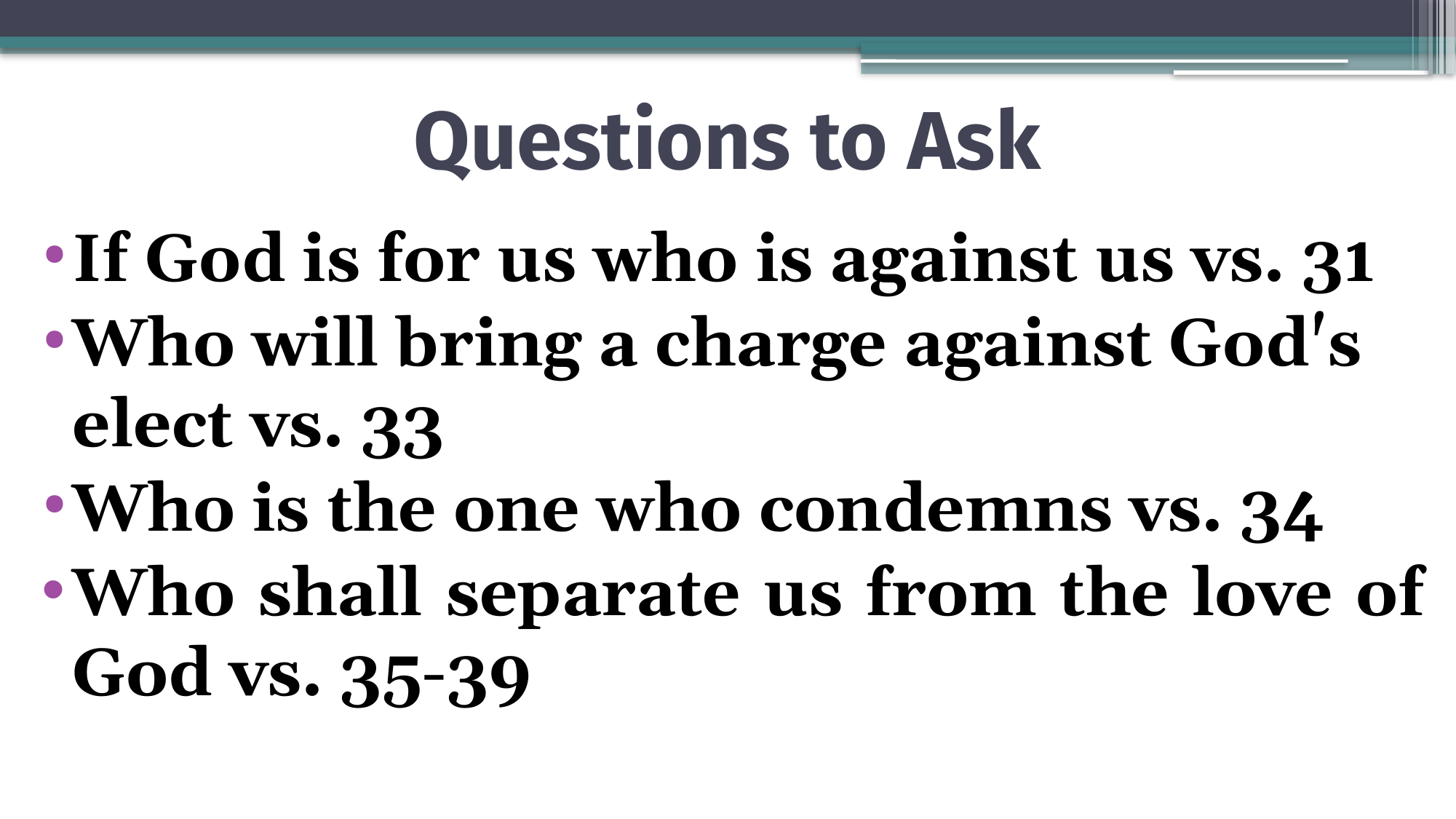

# Questions to Ask
If God is for us who is against us vs. 31
Who will bring a charge against God's elect vs. 33
Who is the one who condemns vs. 34
Who shall separate us from the love of God vs. 35-39